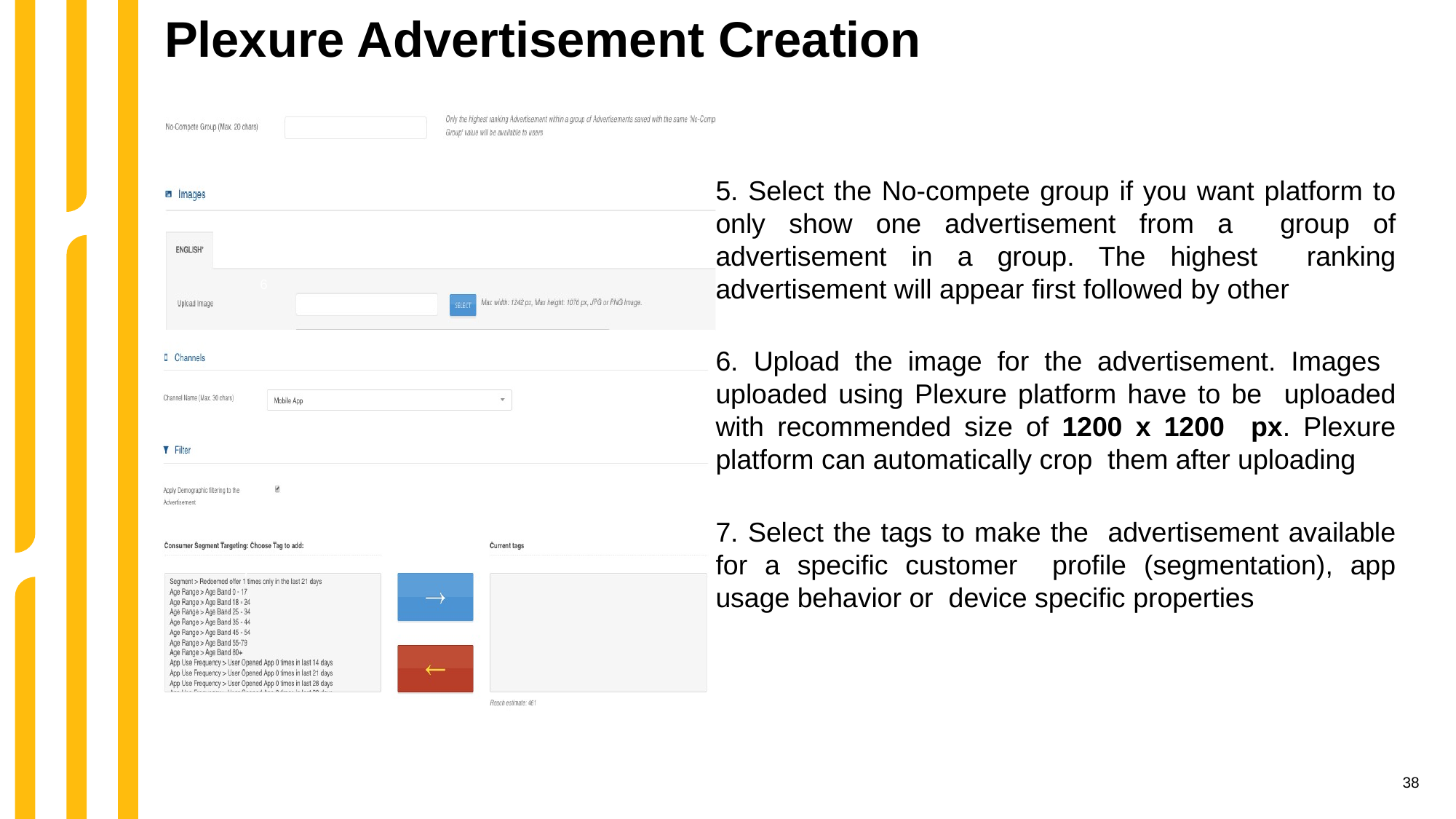

Plexure Advertisement Creation

6

7
5. Select the No-compete group if you want platform to only show one advertisement from a  group of advertisement in a group. The highest  ranking advertisement will appear first followed by other

6. Upload the image for the advertisement. Images  uploaded using Plexure platform have to be  uploaded with recommended size of 1200 x 1200  px. Plexure platform can automatically crop  them after uploading

7. Select the tags to make the  advertisement available for a specific customer  profile (segmentation), app usage behavior or  device specific properties
38